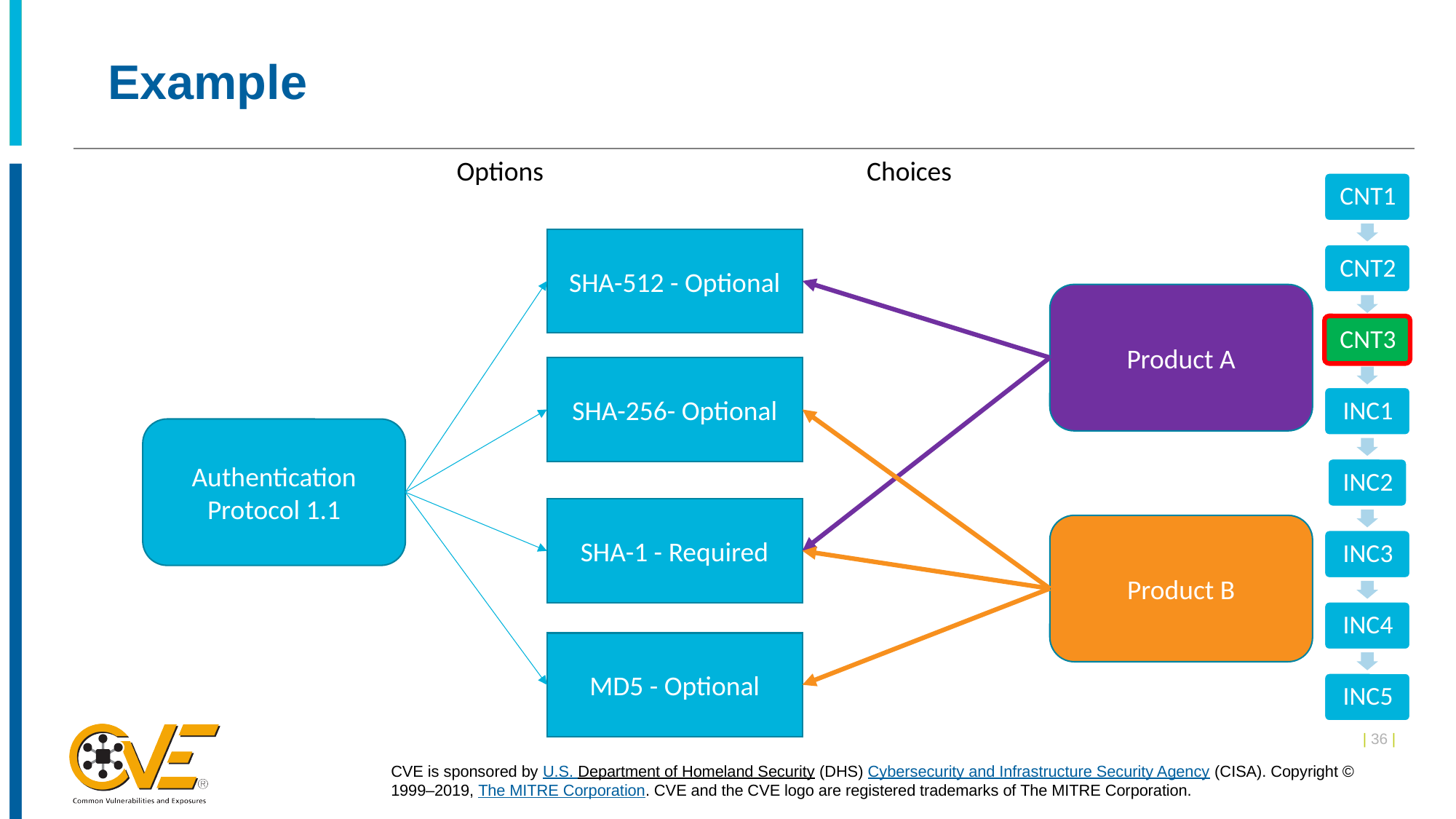

# Example
Options
Choices
CNT1

CNT2

CNT3

INC1

INC2

INC3

INC4

INC5
SHA-512 - Optional
Product A
SHA-256- Optional
Authentication Protocol 1.1
SHA-1 - Required
Product B
MD5 - Optional
| 36 |